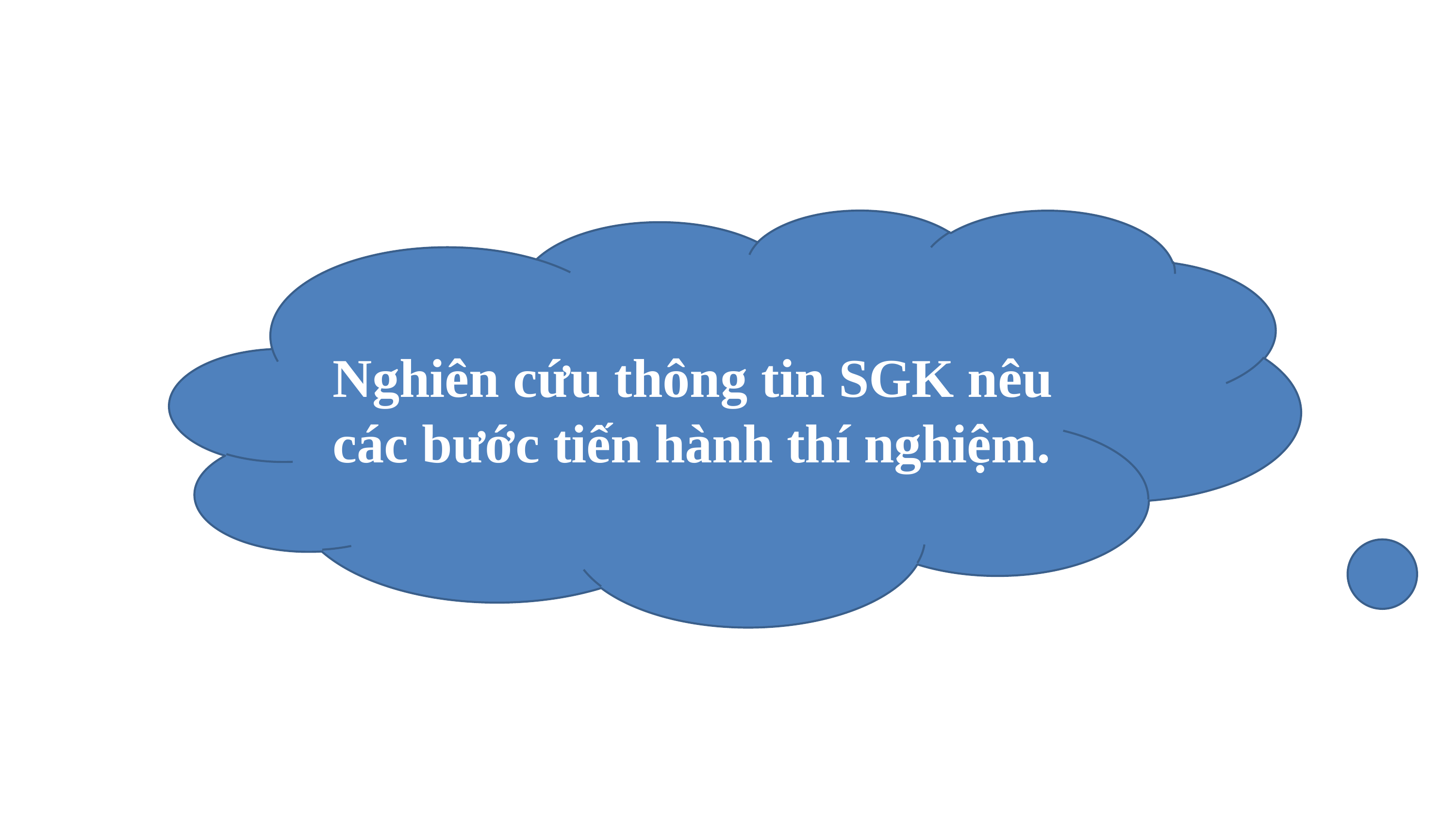

Nghiên cứu thông tin SGK nêu các bước tiến hành thí nghiệm.